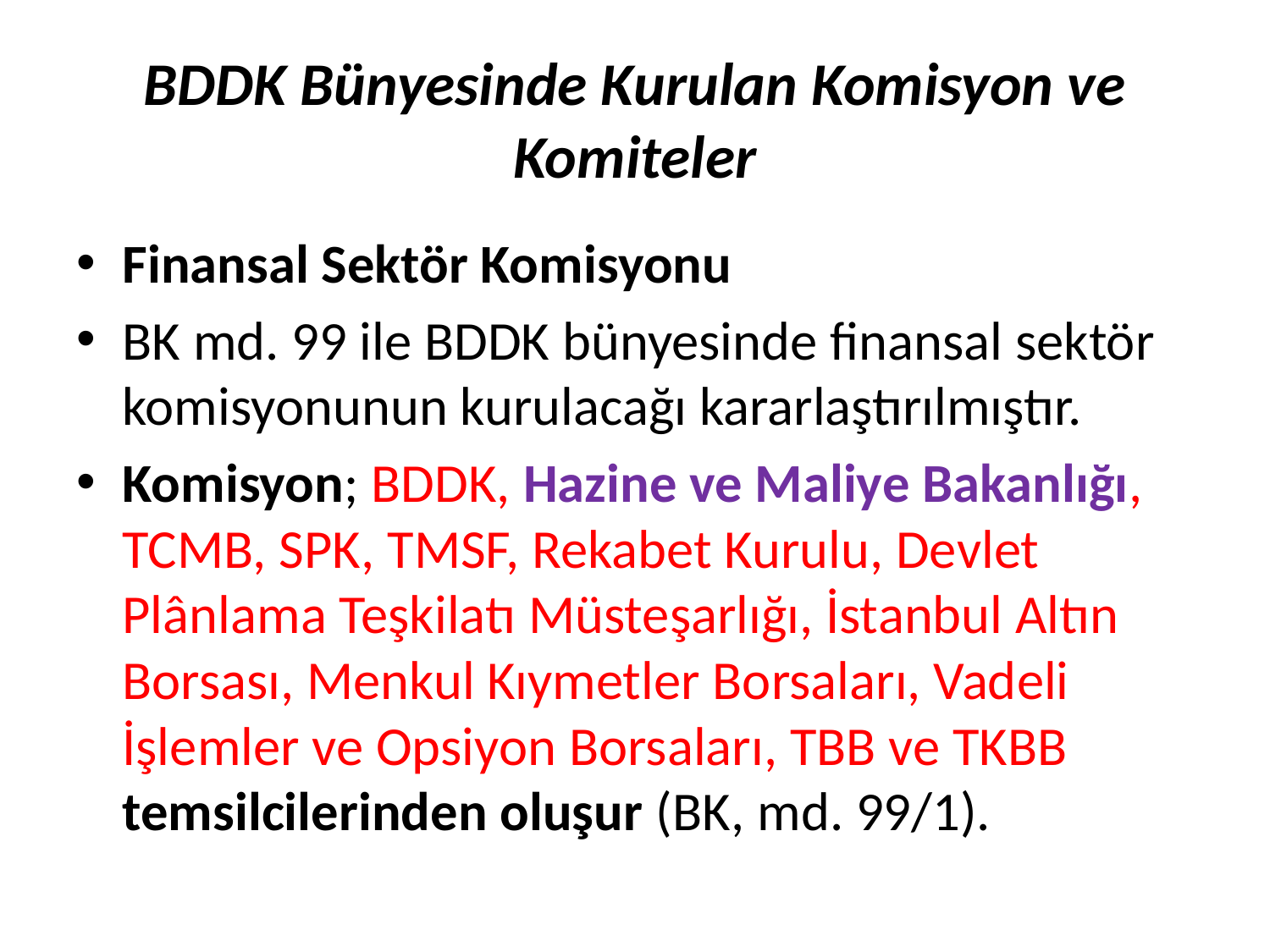

# BDDK Bünyesinde Kurulan Komisyon ve Komiteler
Finansal Sektör Komisyonu
BK md. 99 ile BDDK bünyesinde finansal sektör komisyonunun kurulacağı kararlaştırılmıştır.
Komisyon; BDDK, Hazine ve Maliye Bakanlığı, TCMB, SPK, TMSF, Rekabet Kurulu, Devlet Plânlama Teşkilatı Müsteşarlığı, İstanbul Altın Borsası, Menkul Kıymetler Borsaları, Vadeli İşlemler ve Opsiyon Borsaları, TBB ve TKBB temsilcilerinden oluşur (BK, md. 99/1).